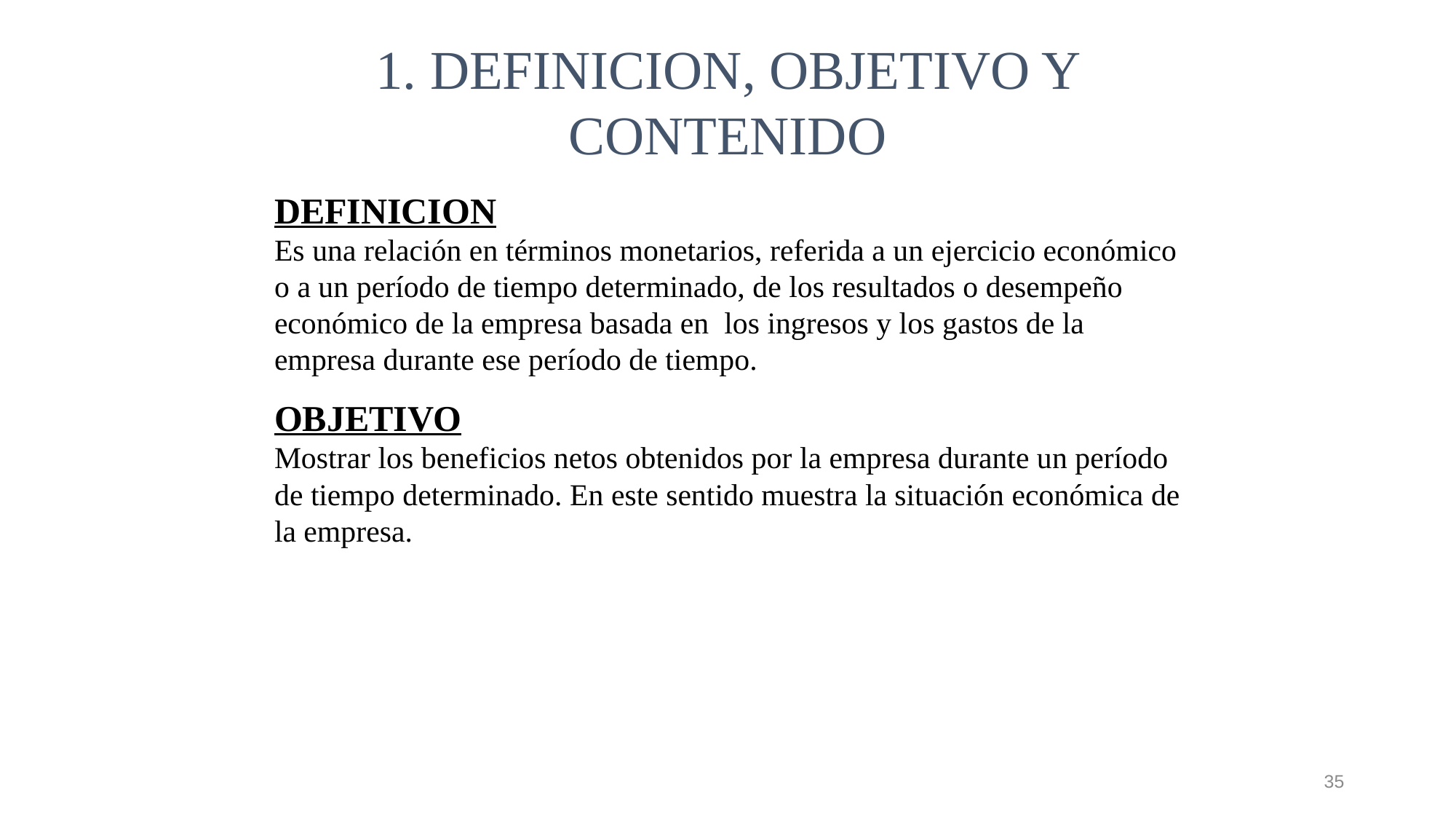

1. DEFINICION, OBJETIVO Y CONTENIDO
DEFINICION					                   Es una relación en términos monetarios, referida a un ejercicio económico o a un período de tiempo determinado, de los resultados o desempeño económico de la empresa basada en  los ingresos y los gastos de la empresa durante ese período de tiempo.
OBJETIVO							    Mostrar los beneficios netos obtenidos por la empresa durante un período de tiempo determinado. En este sentido muestra la situación económica de la empresa.

35